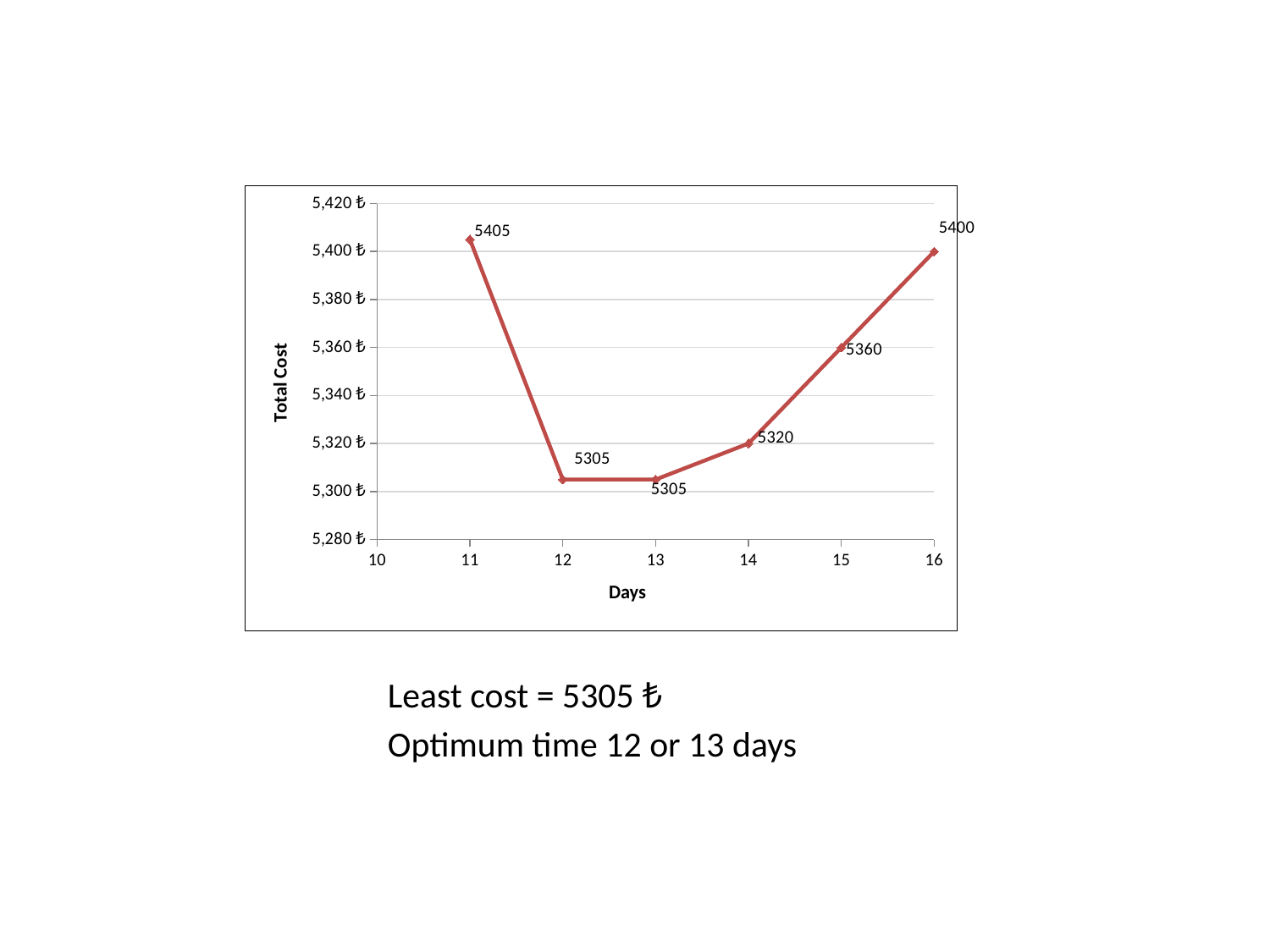

### Chart

| Category |  |
|---|---|
Least cost = 5305 ₺
Optimum time 12 or 13 days